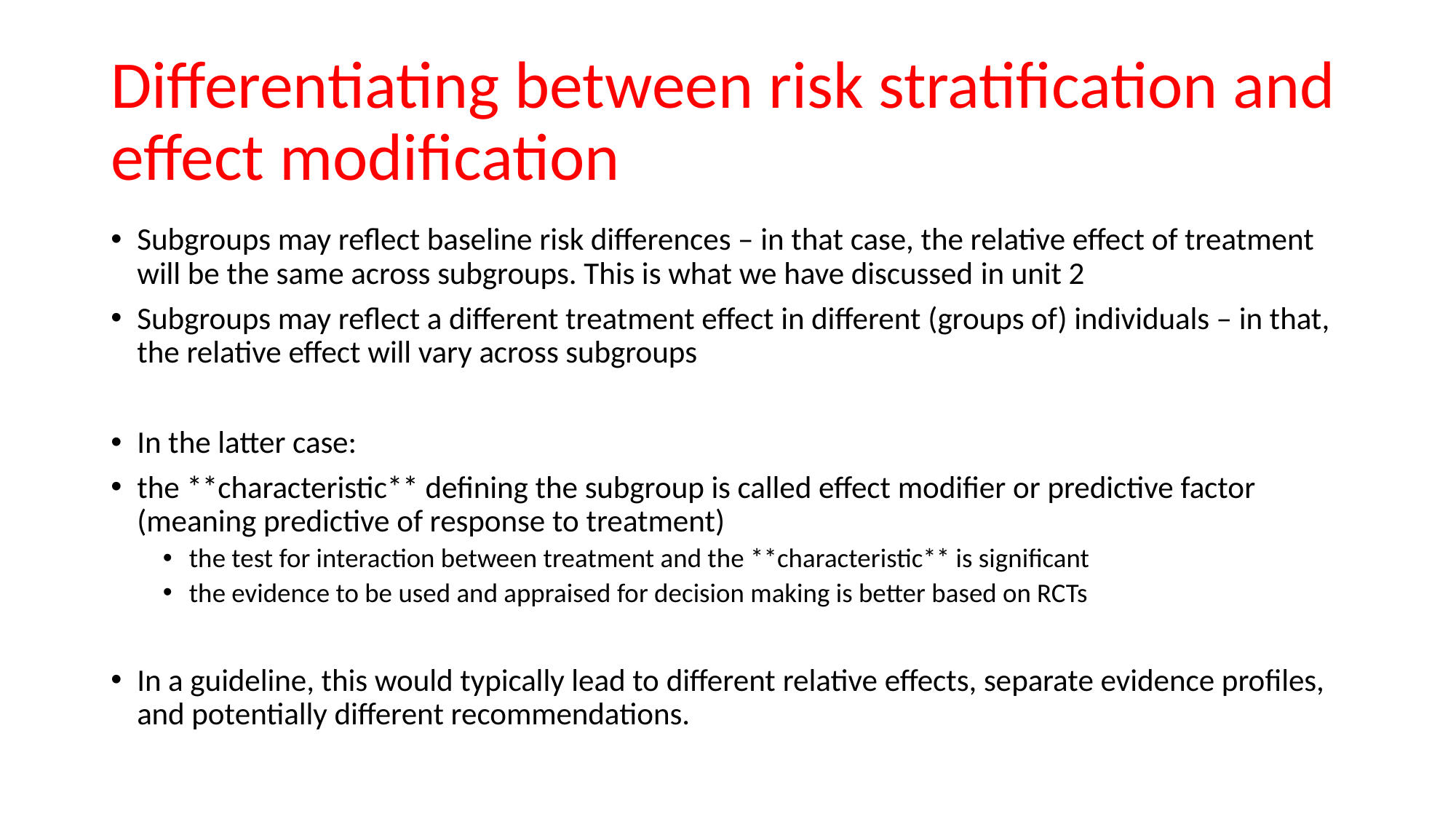

# Differentiating between risk stratification and effect modification
Subgroups may reflect baseline risk differences – in that case, the relative effect of treatment will be the same across subgroups. This is what we have discussed in unit 2
Subgroups may reflect a different treatment effect in different (groups of) individuals – in that, the relative effect will vary across subgroups

In the latter case:
the **characteristic** defining the subgroup is called effect modifier or predictive factor (meaning predictive of response to treatment)
the test for interaction between treatment and the **characteristic** is significant
the evidence to be used and appraised for decision making is better based on RCTs

In a guideline, this would typically lead to different relative effects, separate evidence profiles, and potentially different recommendations.